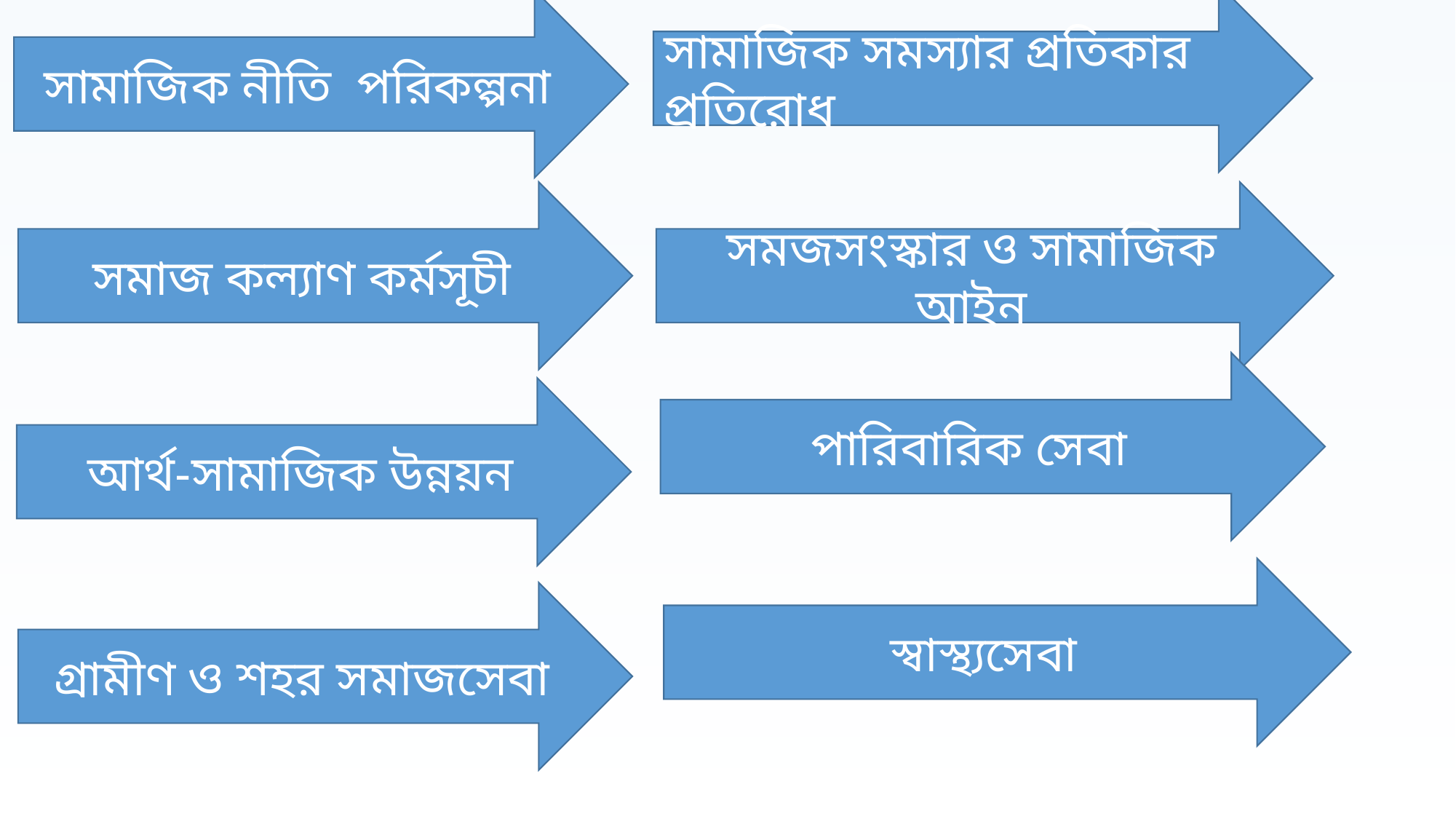

সামাজিক সমস্যার প্রতিকার প্রতিরোধ
সামাজিক নীতি  পরিকল্পনা
সমাজ কল্যাণ কর্মসূচী
সমজসংস্কার ও সামাজিক আইন
পারিবারিক সেবা
আর্থ-সামাজিক উন্নয়ন
স্বাস্থ্যসেবা
গ্রামীণ ও শহর সমাজসেবা